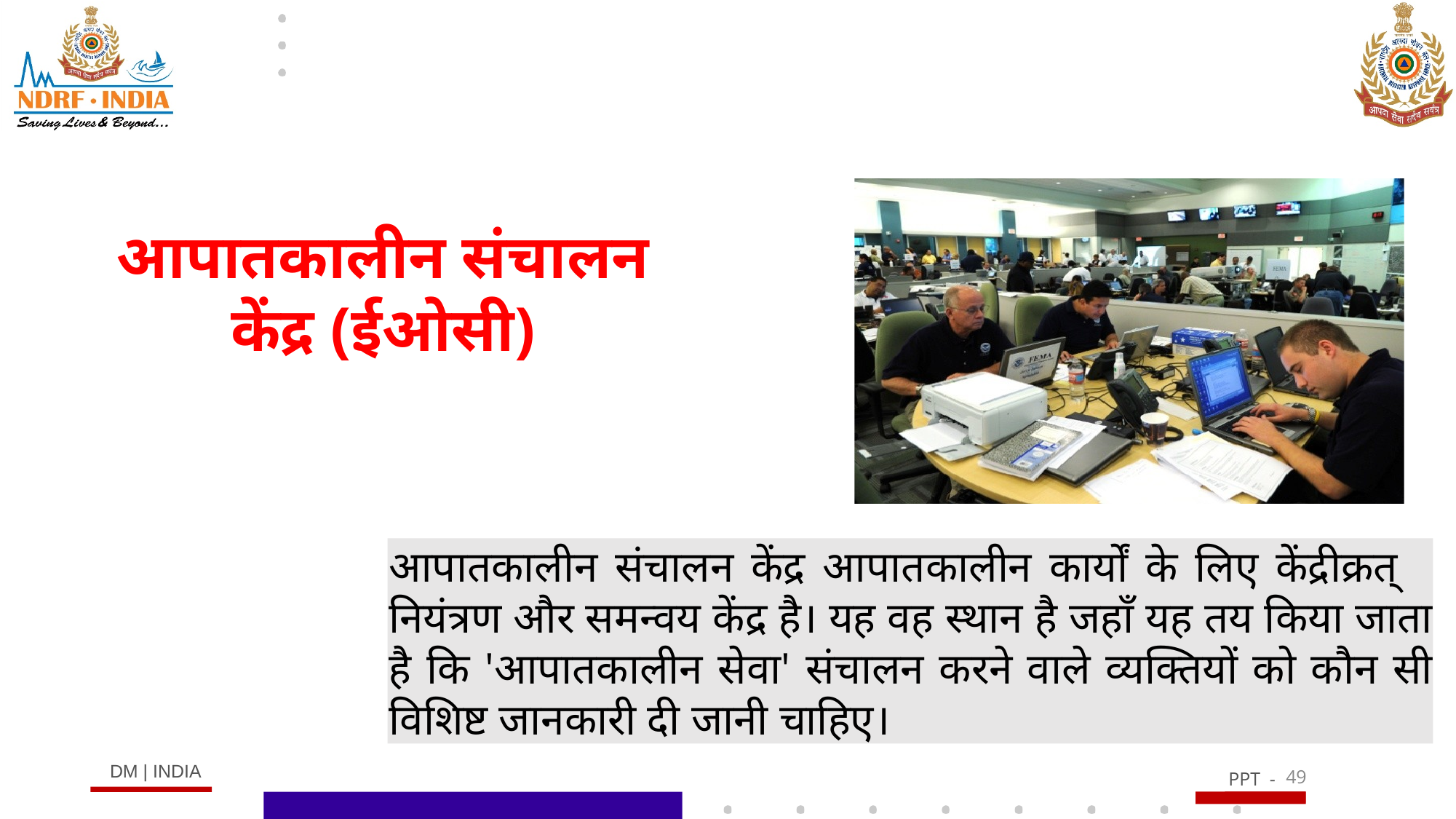

# आपातकालीन संचालन केंद्र (ईओसी)
आपातकालीन संचालन केंद्र आपातकालीन कार्यों के लिए केंद्रीक्रत्   नियंत्रण और समन्वय केंद्र है। यह वह स्थान है जहाँ यह तय किया जाता है कि 'आपातकालीन सेवा' संचालन करने वाले व्यक्तियों को कौन सी विशिष्ट जानकारी दी जानी चाहिए।
49